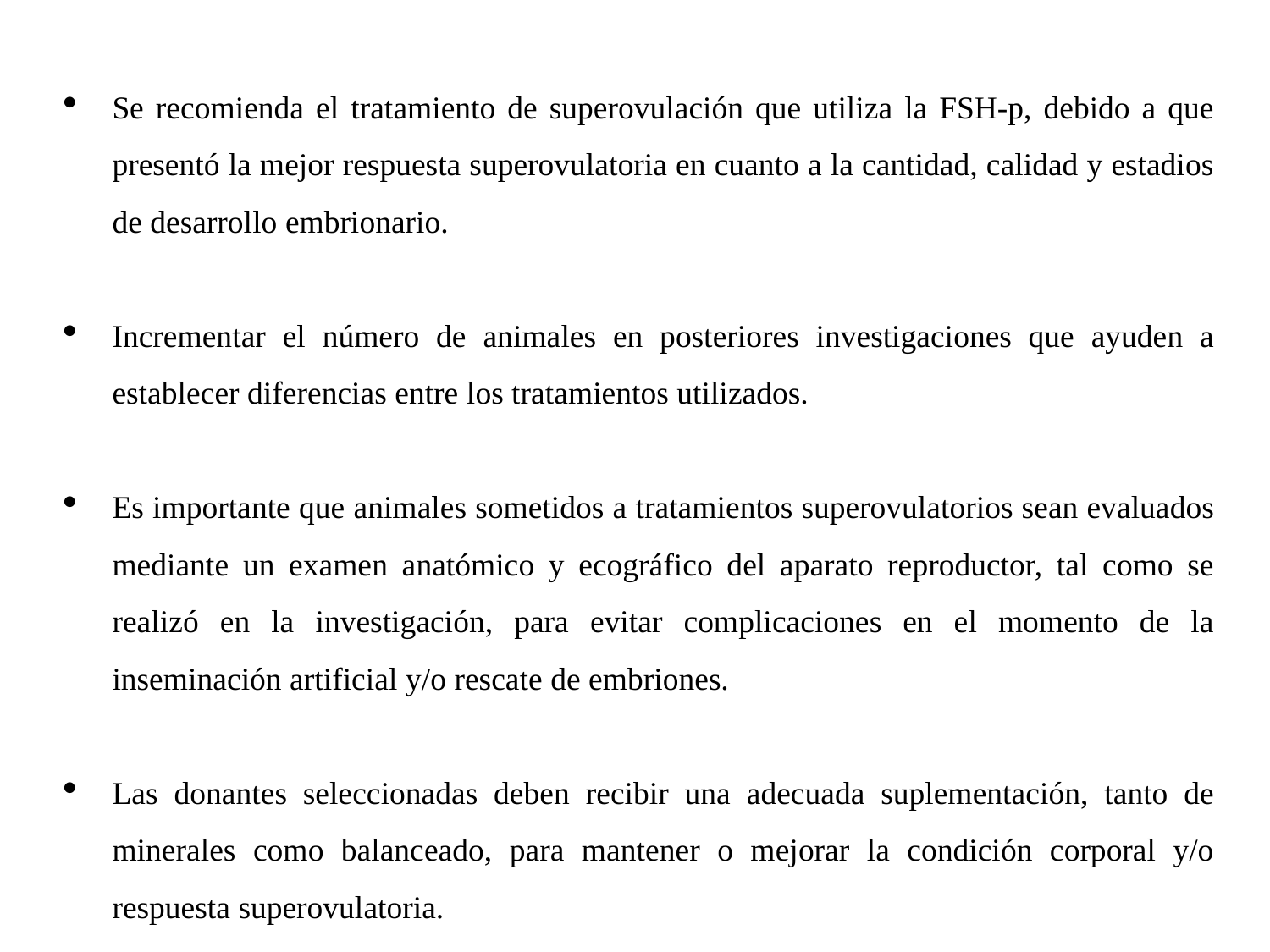

Se recomienda el tratamiento de superovulación que utiliza la FSH-p, debido a que presentó la mejor respuesta superovulatoria en cuanto a la cantidad, calidad y estadios de desarrollo embrionario.

Incrementar el número de animales en posteriores investigaciones que ayuden a establecer diferencias entre los tratamientos utilizados.

Es importante que animales sometidos a tratamientos superovulatorios sean evaluados mediante un examen anatómico y ecográfico del aparato reproductor, tal como se realizó en la investigación, para evitar complicaciones en el momento de la inseminación artificial y/o rescate de embriones.

Las donantes seleccionadas deben recibir una adecuada suplementación, tanto de minerales como balanceado, para mantener o mejorar la condición corporal y/o respuesta superovulatoria.